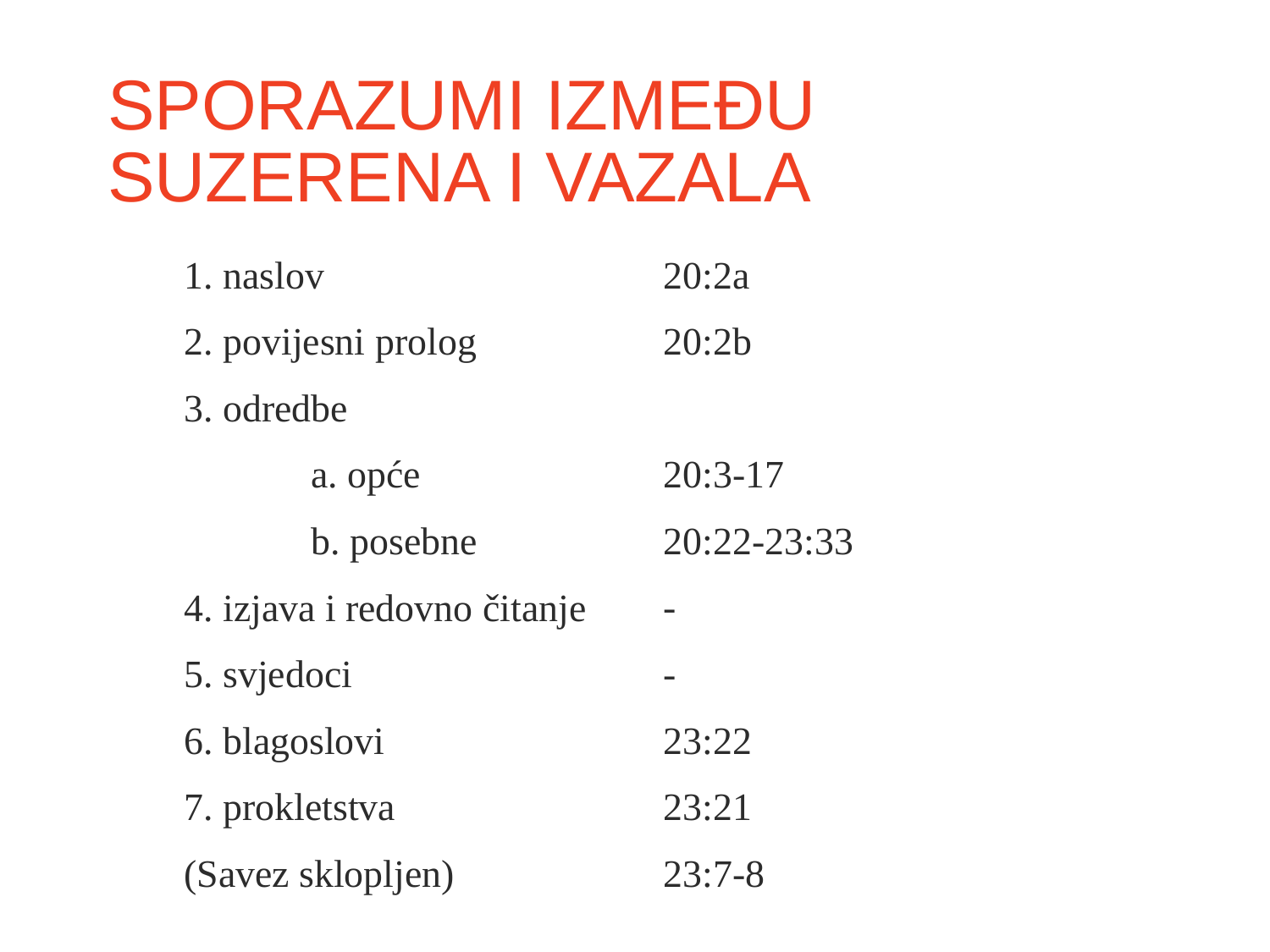

# Sporazumi između suzerena i vazala
1. naslov
2. povijesni prolog
3. odredbe
	a. opće
	b. posebne
4. izjava i redovno čitanje
5. svjedoci
6. blagoslovi
7. prokletstva
(Savez sklopljen)

20:2a
20:2b

20:3-17
20:22-23:33
-
-
23:22
23:21
23:7-8